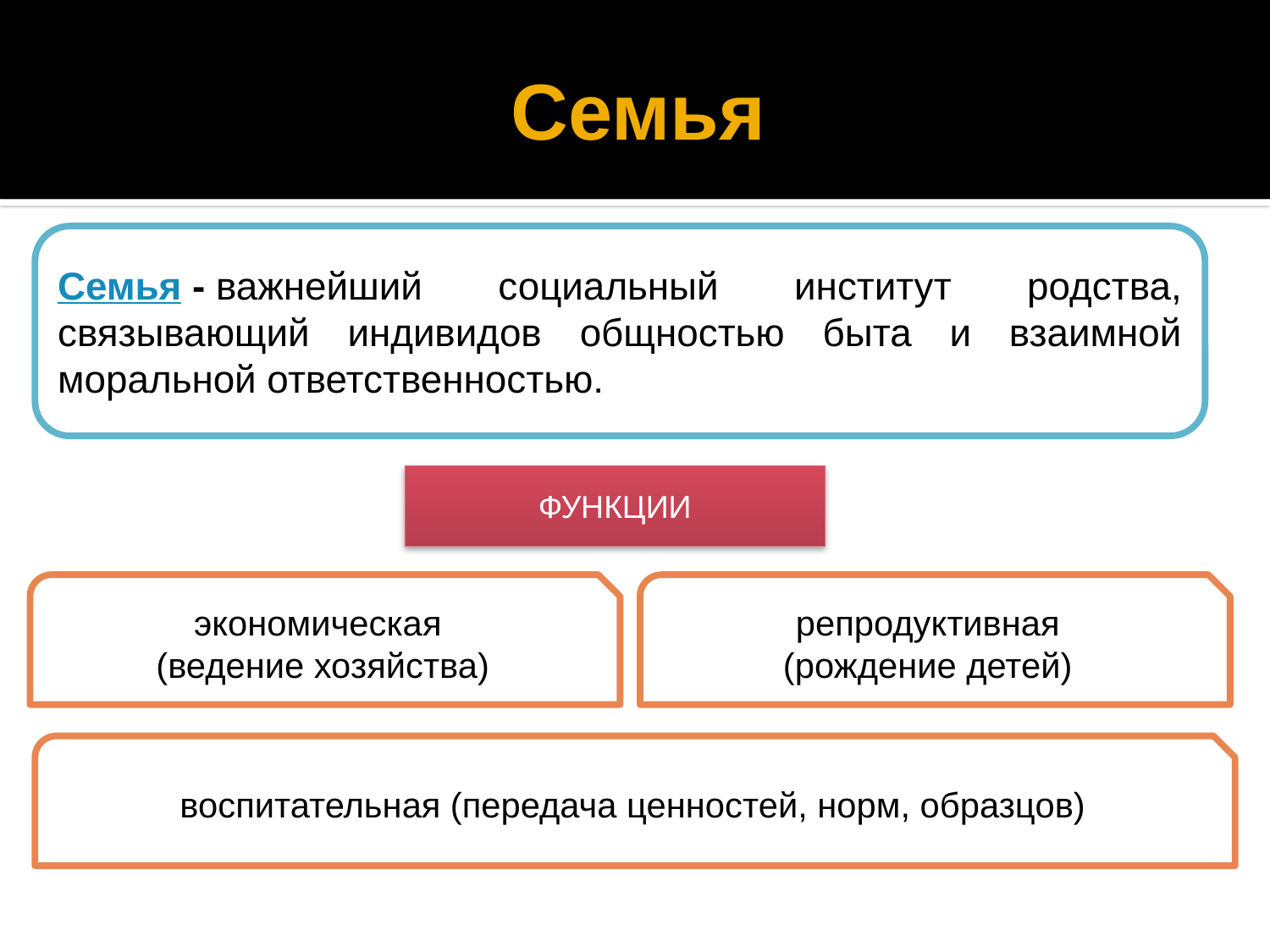

# Семья
Семья - важнейший социальный институт родства, связывающий индивидов общностью быта и взаимной моральной ответственностью.
ФУНКЦИИ
экономическая
(ведение хозяйства)
репродуктивная
(рождение детей)
воспитательная (передача ценностей, норм, образцов)